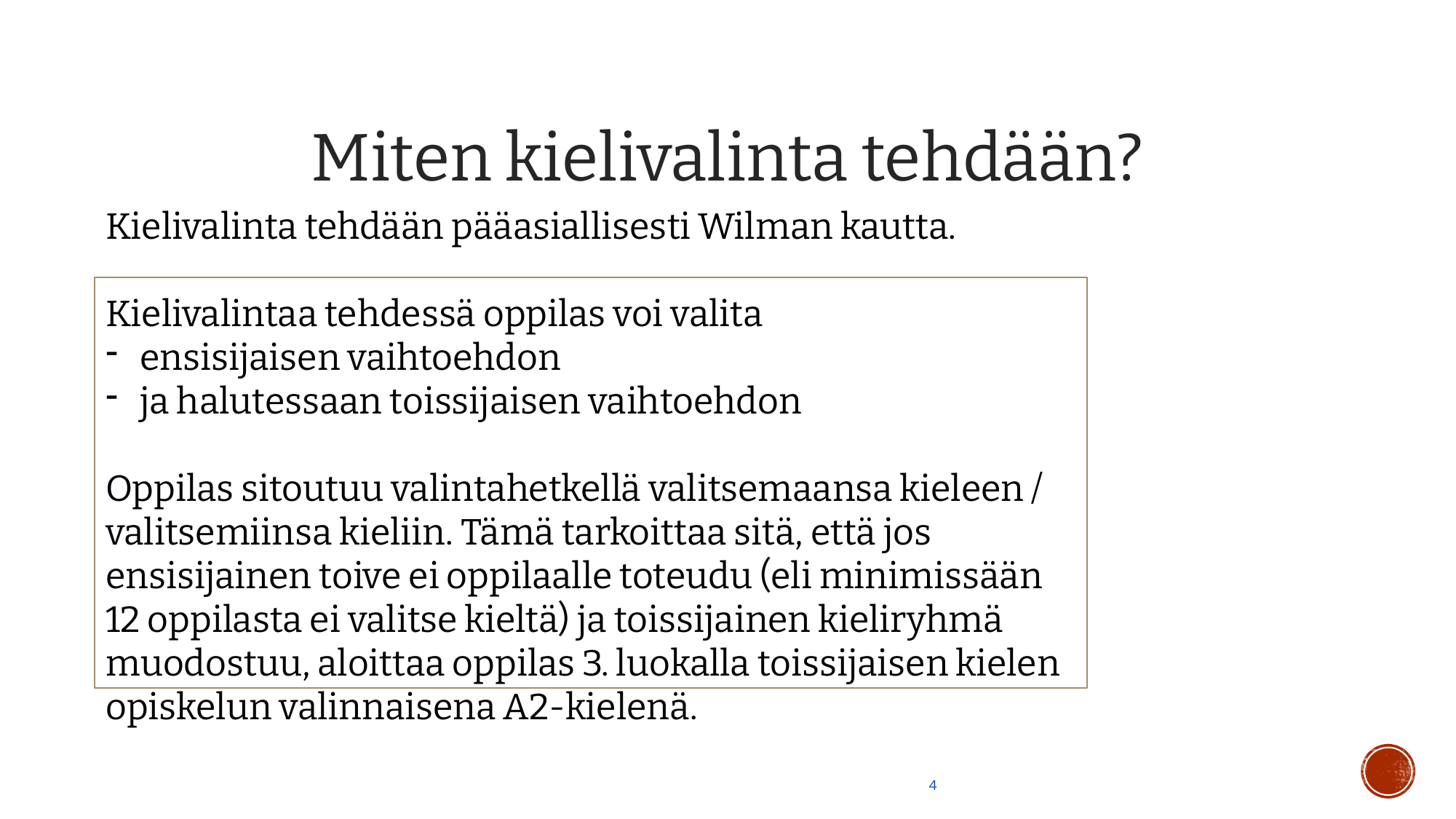

Miten kielivalinta tehdään?

Kielivalinta tehdään pääasiallisesti Wilman kautta.

Kielivalintaa tehdessä oppilas voi valita
ensisijaisen vaihtoehdon
ja halutessaan toissijaisen vaihtoehdon

Oppilas sitoutuu valintahetkellä valitsemaansa kieleen / valitsemiinsa kieliin. Tämä tarkoittaa sitä, että jos ensisijainen toive ei oppilaalle toteudu (eli minimissään 12 oppilasta ei valitse kieltä) ja toissijainen kieliryhmä muodostuu, aloittaa oppilas 3. luokalla toissijaisen kielen opiskelun valinnaisena A2-kielenä.

4